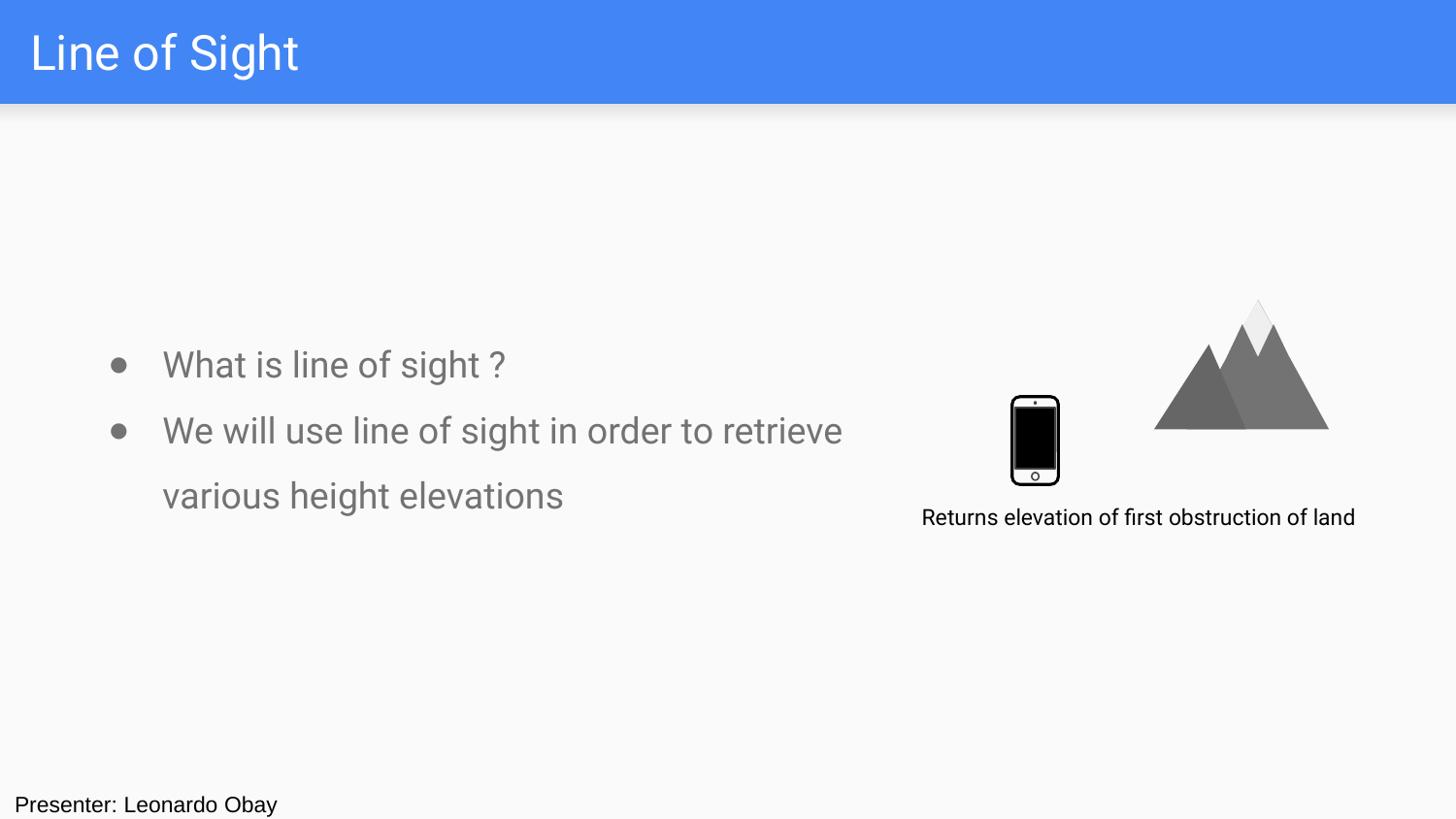

# Line of Sight

Returns elevation of first obstruction of land
What is line of sight ?
We will use line of sight in order to retrieve various height elevations
Presenter: Leonardo Obay